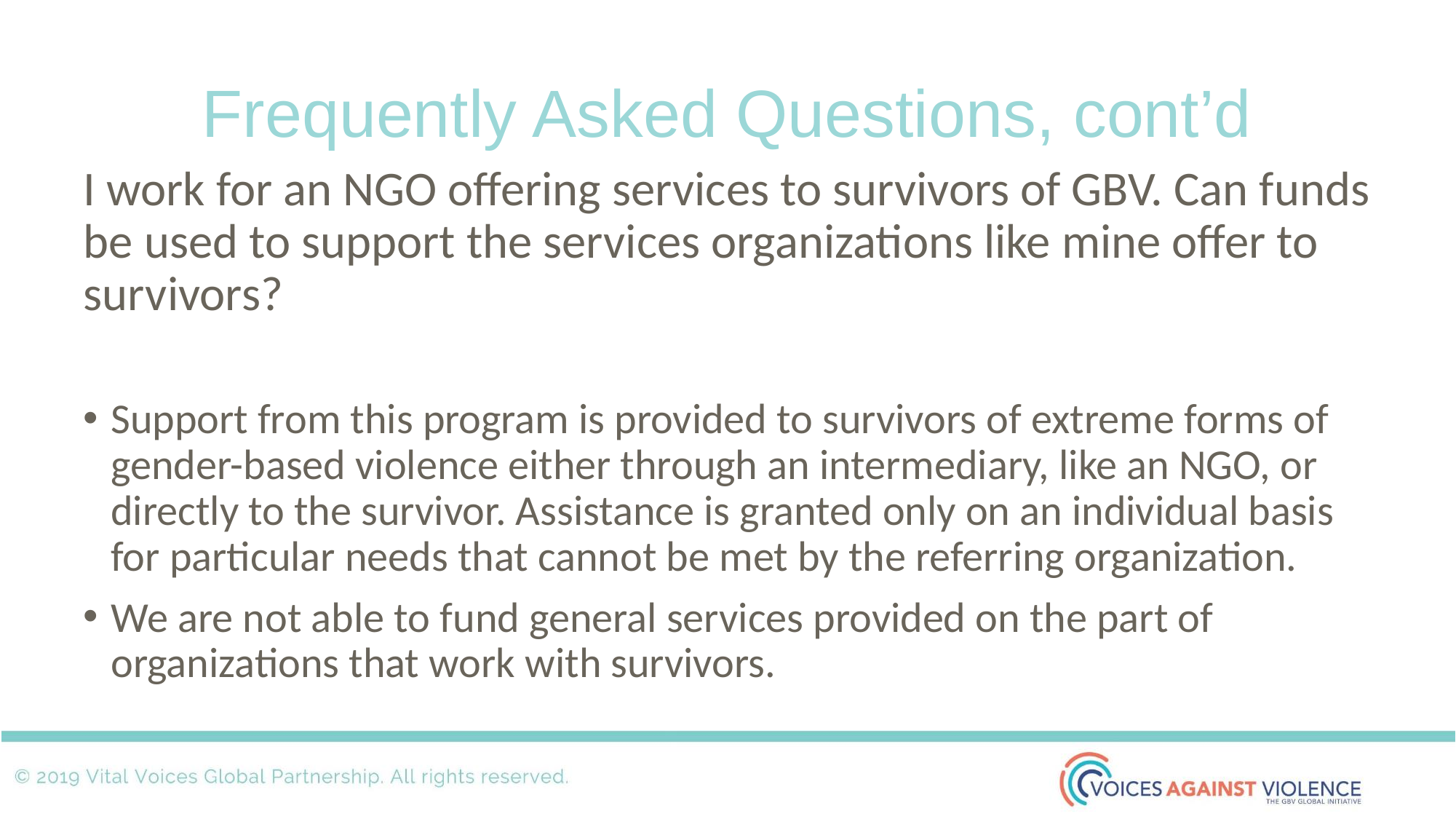

# Frequently Asked Questions, cont’d
I work for an NGO offering services to survivors of GBV. Can funds be used to support the services organizations like mine offer to survivors?

Support from this program is provided to survivors of extreme forms of gender-based violence either through an intermediary, like an NGO, or directly to the survivor. Assistance is granted only on an individual basis for particular needs that cannot be met by the referring organization.
We are not able to fund general services provided on the part of organizations that work with survivors.